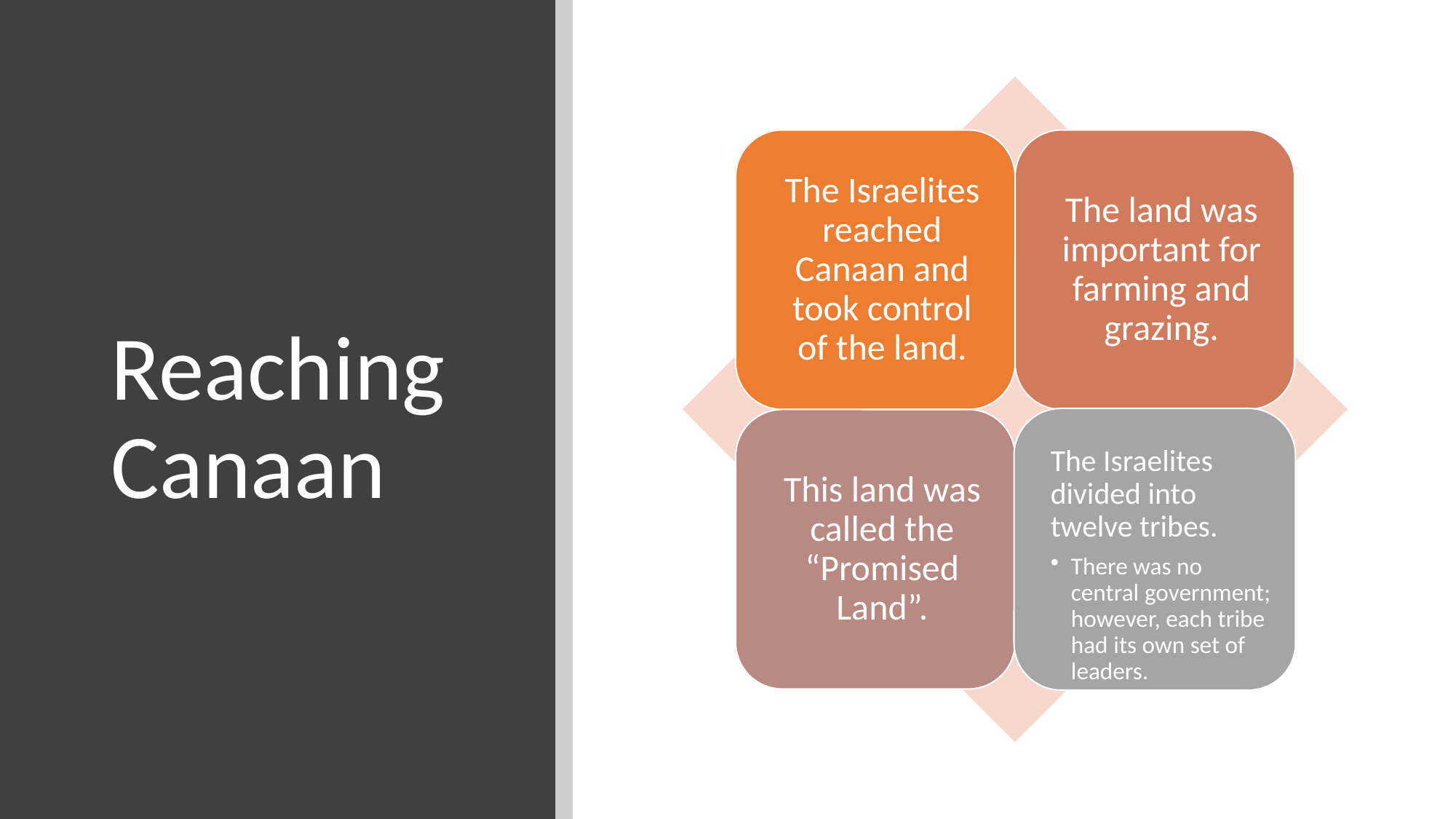

The Israelites reached Canaan and took control of the land.
The land was important for farming and grazing.
This land was called the “Promised Land”.
The Israelites divided into twelve tribes.
There was no central government; however, each tribe had its own set of leaders.
# Reaching Canaan